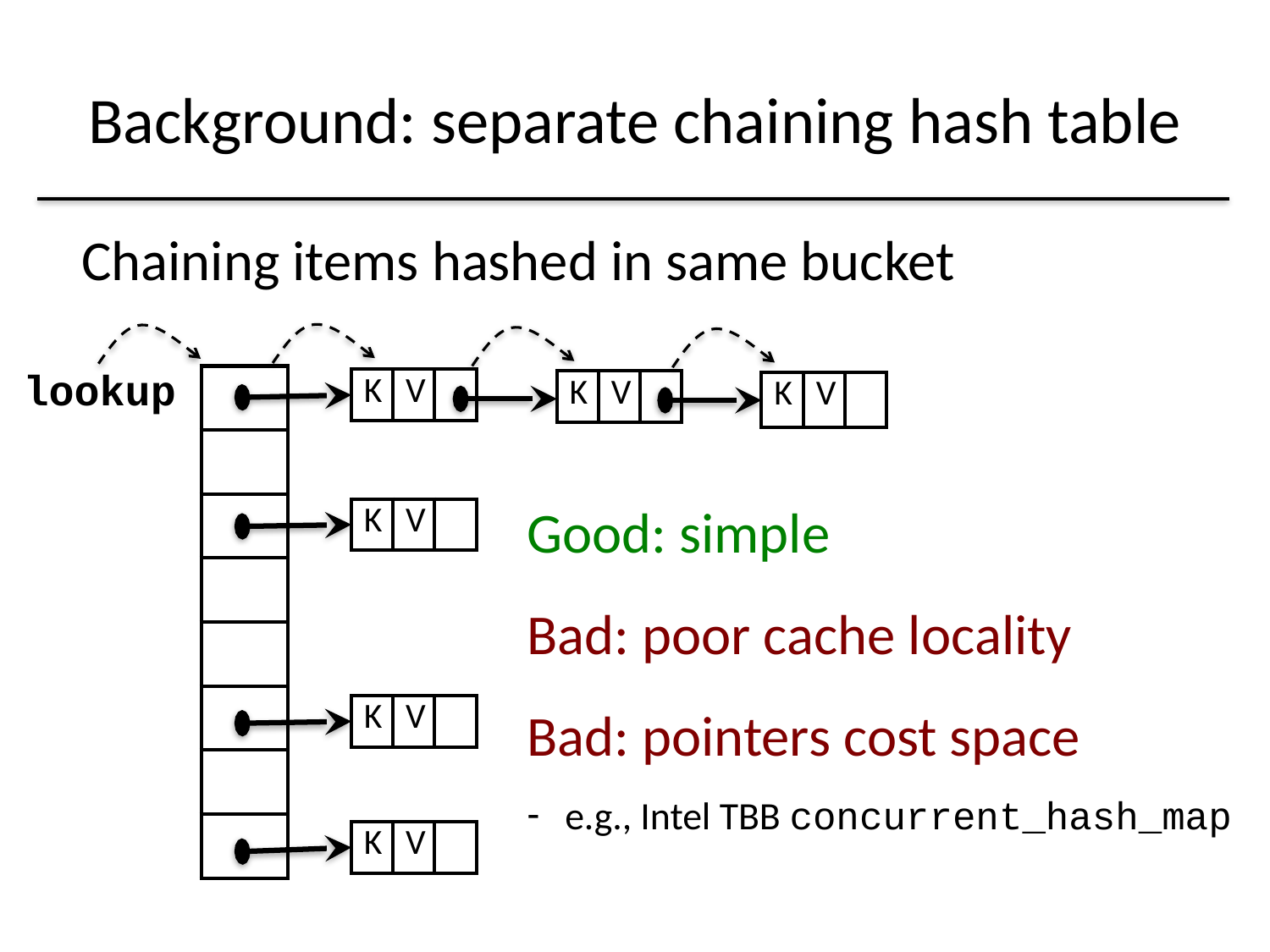

# Background: separate chaining hash table
Chaining items hashed in same bucket

lookup
|  |
| --- |
|  |
|  |
|  |
|  |
|  |
|  |
|  |
| K | V |  |
| --- | --- | --- |
| K | V |  |
| --- | --- | --- |
| K | V |  |
| --- | --- | --- |
Good: simple
Bad: poor cache locality
Bad: pointers cost space
e.g., Intel TBB concurrent_hash_map
| K | V |  |
| --- | --- | --- |
| K | V |  |
| --- | --- | --- |
| K | V |  |
| --- | --- | --- |